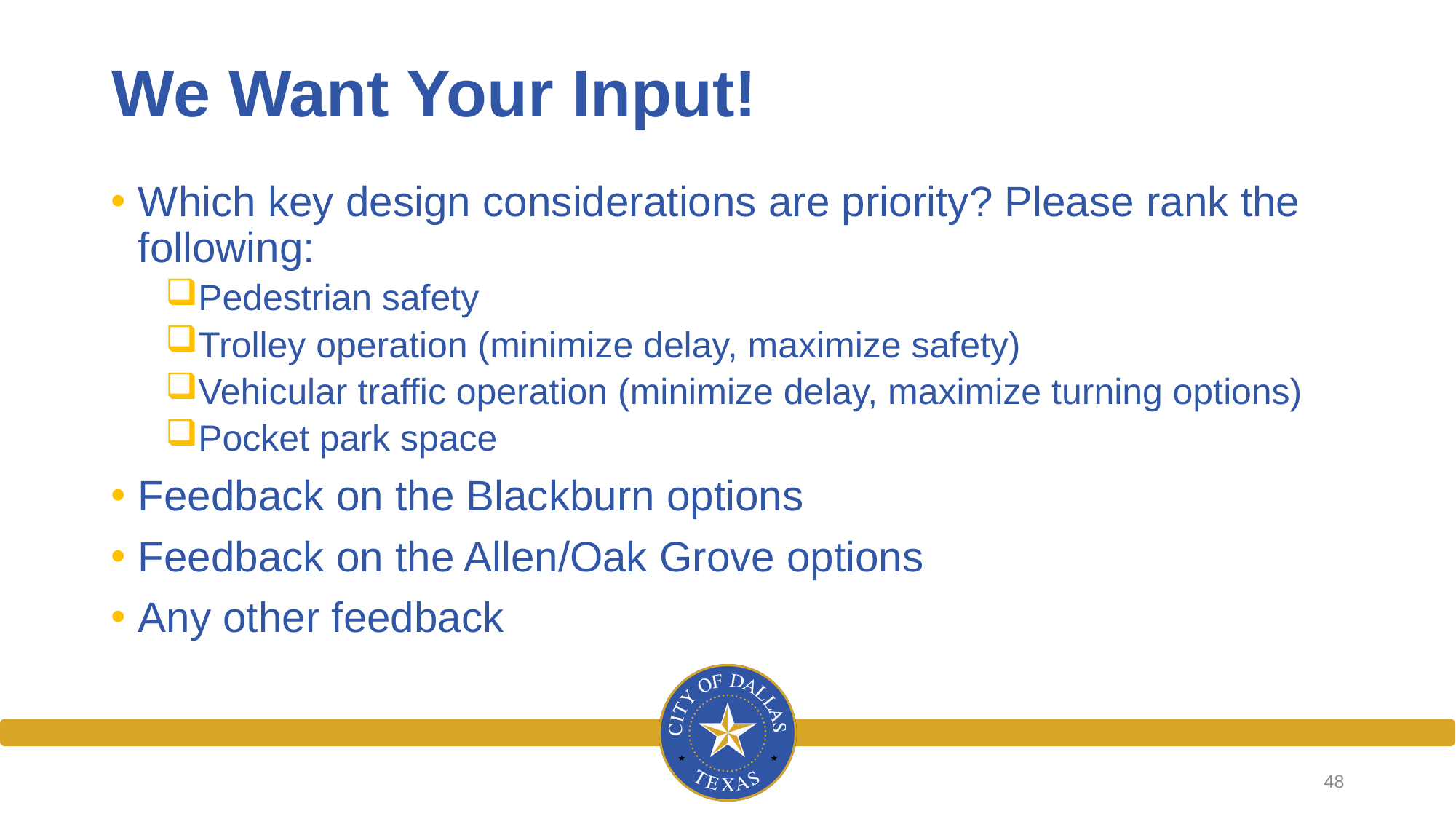

We Want Your Input!
Which key design considerations are priority? Please rank the following:
Pedestrian safety
Trolley operation (minimize delay, maximize safety)
Vehicular traffic operation (minimize delay, maximize turning options)
Pocket park space
Feedback on the Blackburn options
Feedback on the Allen/Oak Grove options
Any other feedback

48